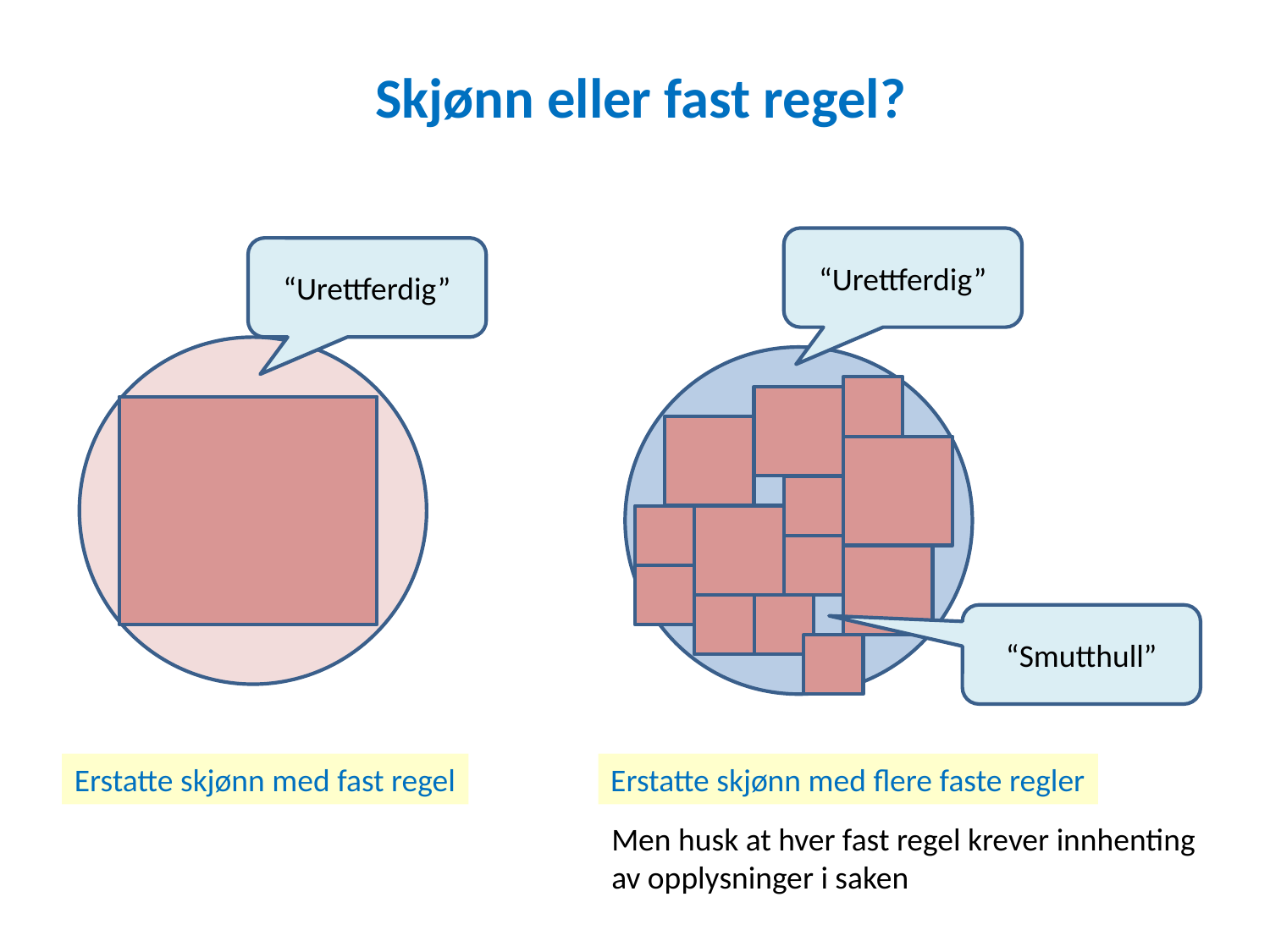

# Skjønn eller fast regel?
“Urettferdig”

“Smutthull”

Erstatte skjønn med flere faste regler
“Urettferdig”

Erstatte skjønn med fast regel
Men husk at hver fast regel krever innhenting
av opplysninger i saken